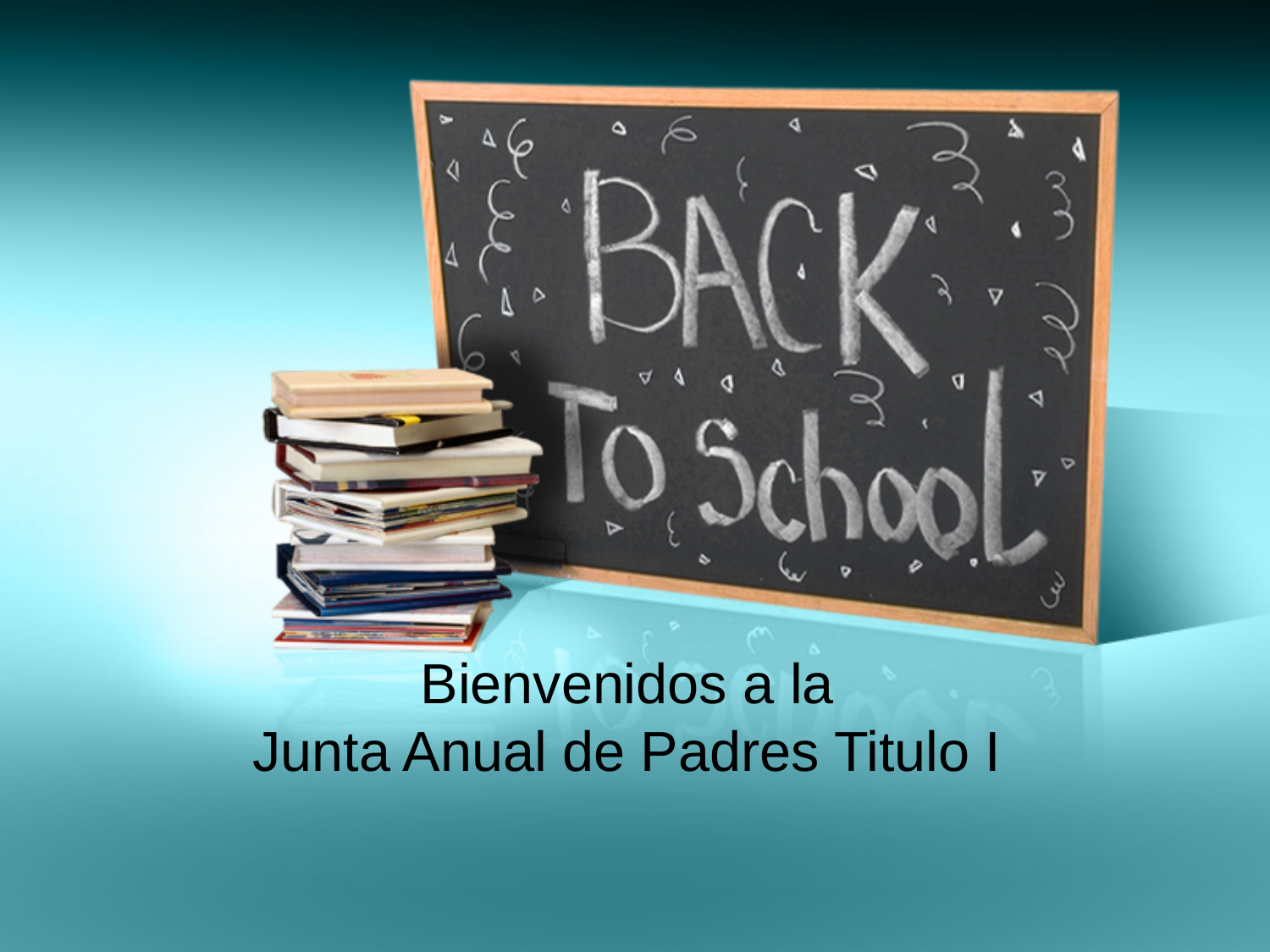

# Bienvenidos a la Junta Anual de Padres Titulo I